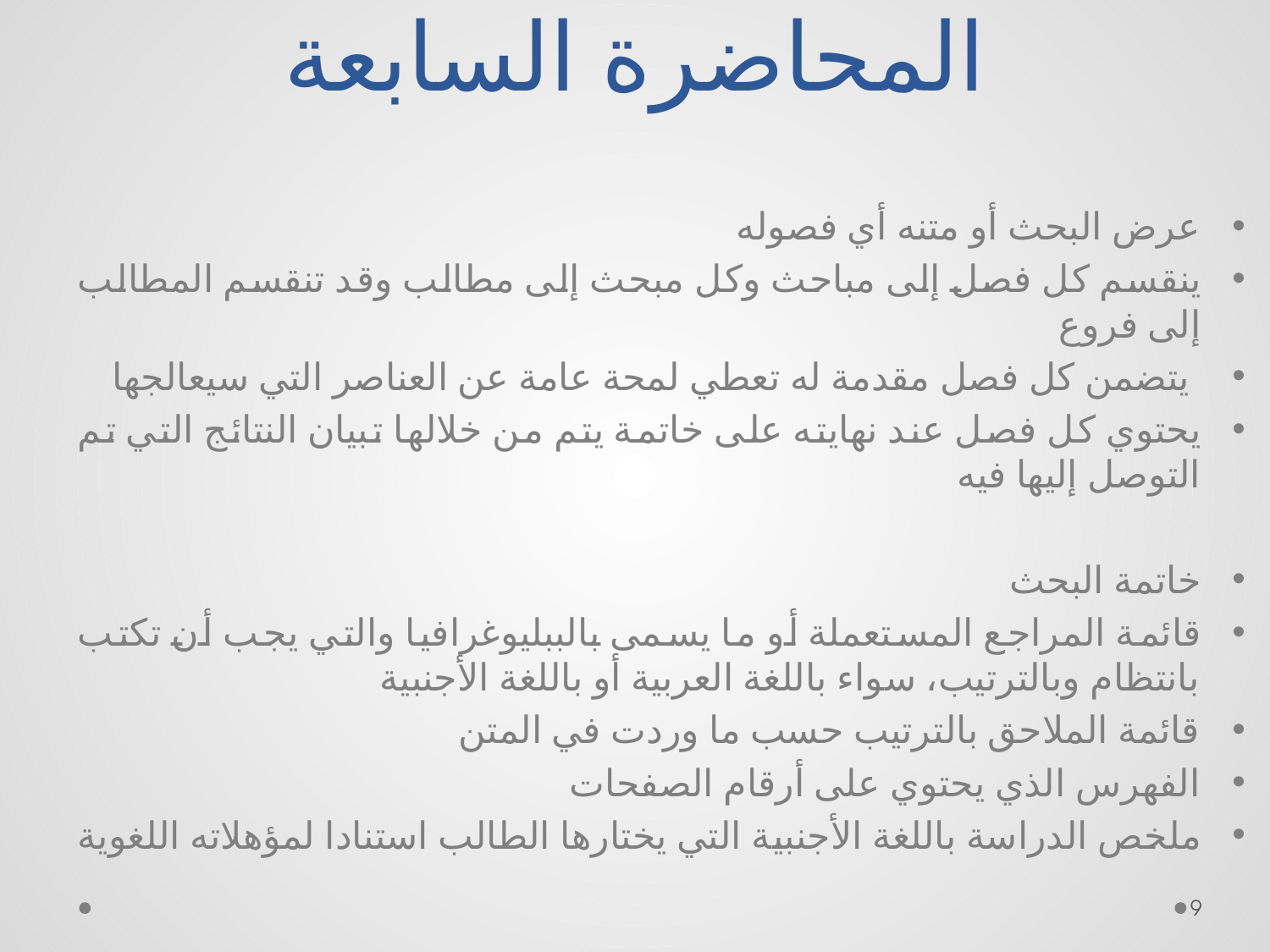

# المحاضرة السابعة
عرض البحث أو متنه أي فصوله
ينقسم كل فصل إلى مباحث وكل مبحث إلى مطالب وقد تنقسم المطالب إلى فروع
 يتضمن كل فصل مقدمة له تعطي لمحة عامة عن العناصر التي سيعالجها
يحتوي كل فصل عند نهايته على خاتمة يتم من خلالها تبيان النتائج التي تم التوصل إليها فيه

خاتمة البحث
قائمة المراجع المستعملة أو ما يسمى بالببليوغرافيا والتي يجب أن تكتب بانتظام وبالترتيب، سواء باللغة العربية أو باللغة الأجنبية
قائمة الملاحق بالترتيب حسب ما وردت في المتن
الفهرس الذي يحتوي على أرقام الصفحات
ملخص الدراسة باللغة الأجنبية التي يختارها الطالب استنادا لمؤهلاته اللغوية

9